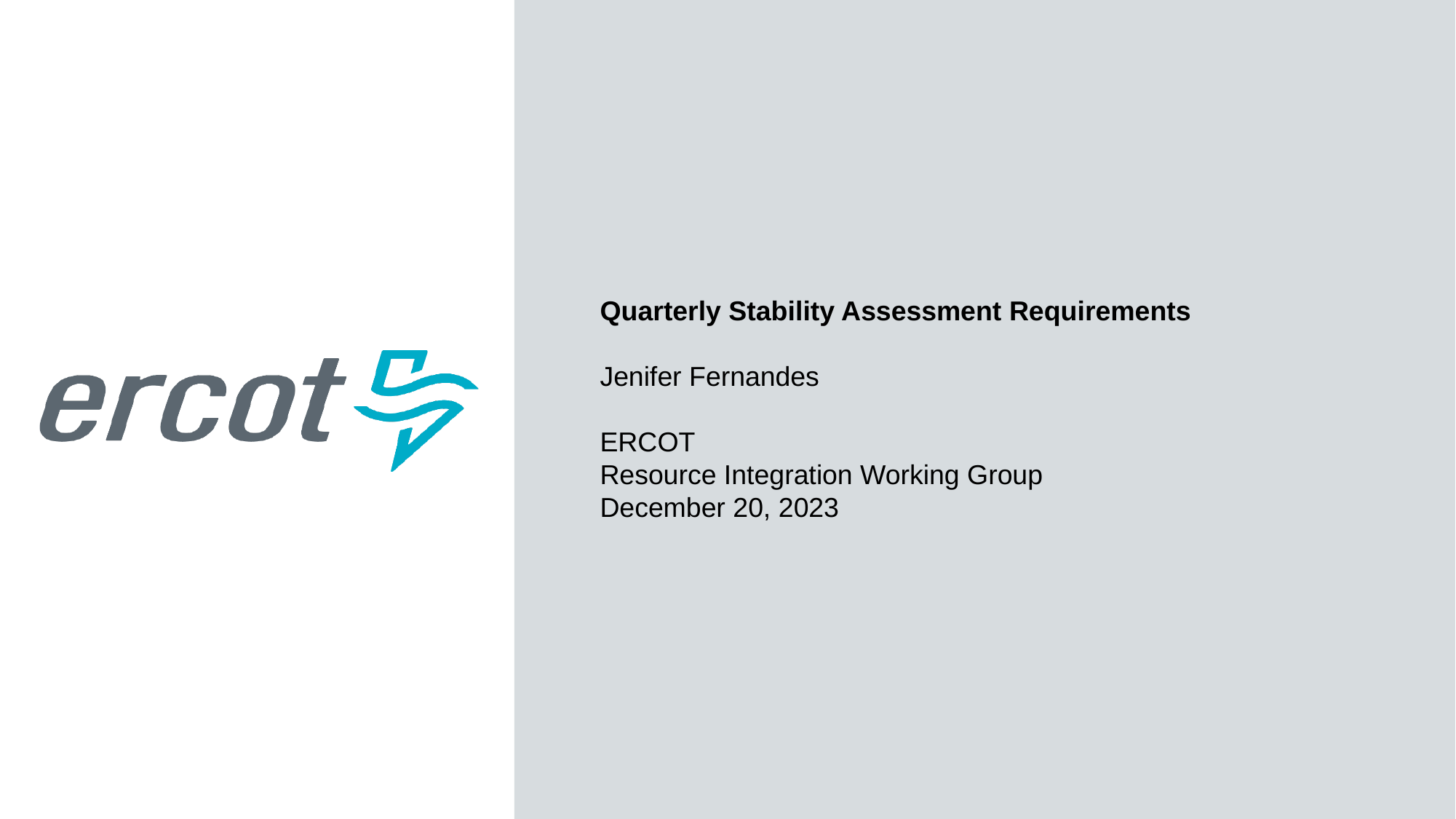

Quarterly Stability Assessment Requirements

Jenifer Fernandes

ERCOT
Resource Integration Working Group
December 20, 2023